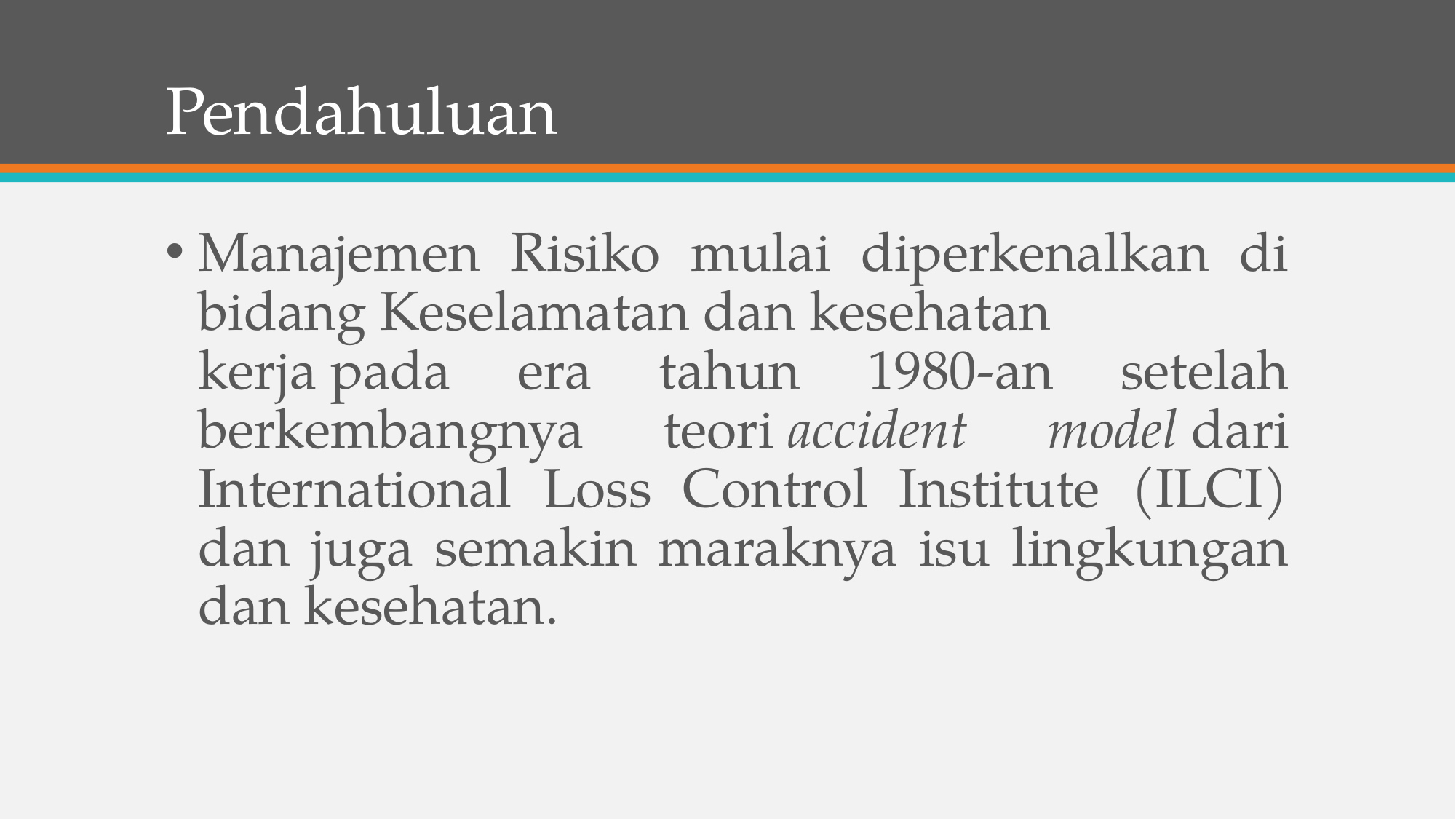

# Pendahuluan
Manajemen Risiko mulai diperkenalkan di bidang Keselamatan dan kesehatan kerja pada era tahun 1980-an setelah berkembangnya teori accident model dari International Loss Control Institute (ILCI) dan juga semakin maraknya isu lingkungan dan kesehatan.